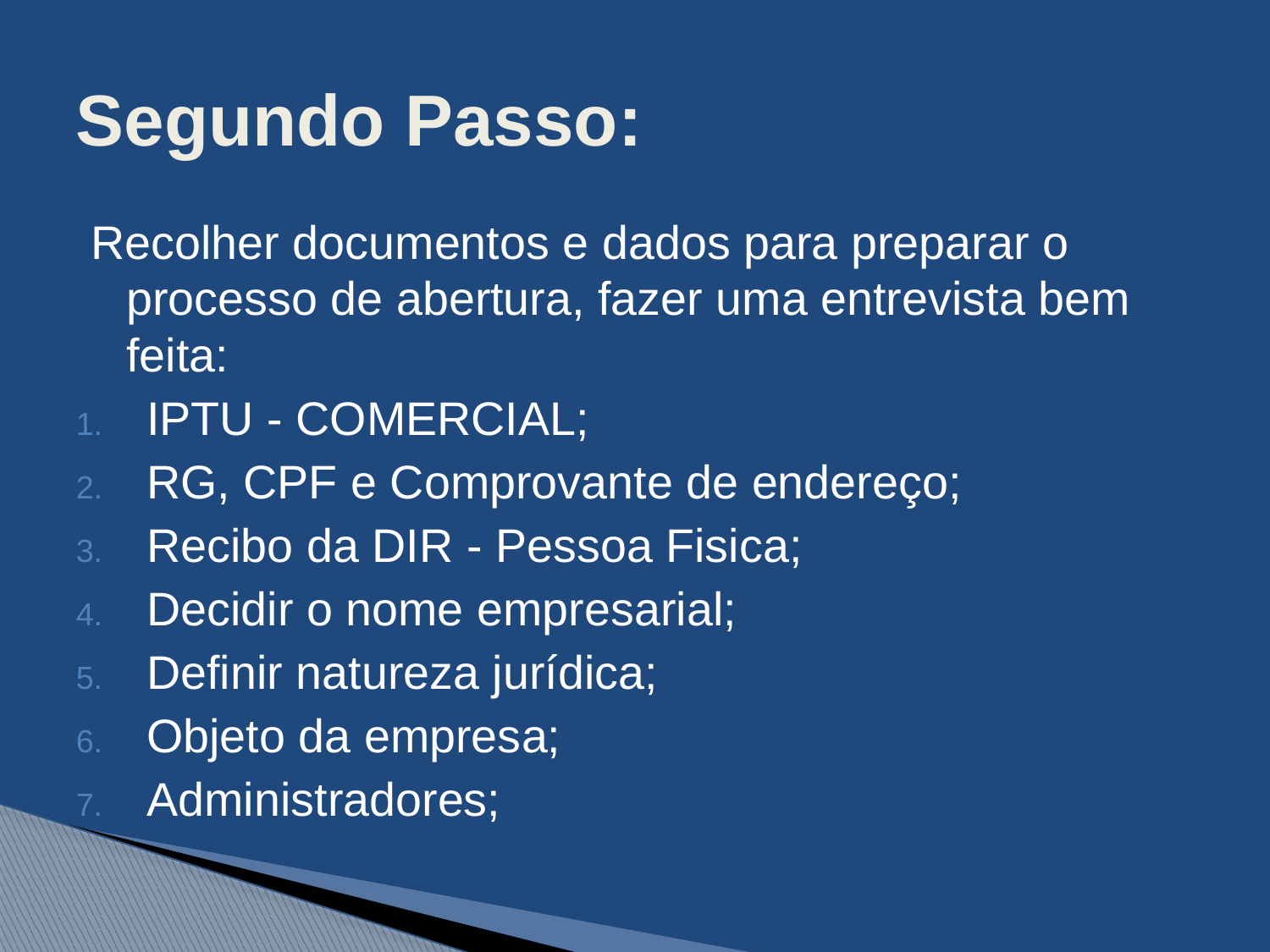

# Segundo Passo:
Recolher documentos e dados para preparar o processo de abertura, fazer uma entrevista bem feita:
IPTU - COMERCIAL;
RG, CPF e Comprovante de endereço;
Recibo da DIR - Pessoa Fisica;
Decidir o nome empresarial;
Definir natureza jurídica;
Objeto da empresa;
Administradores;